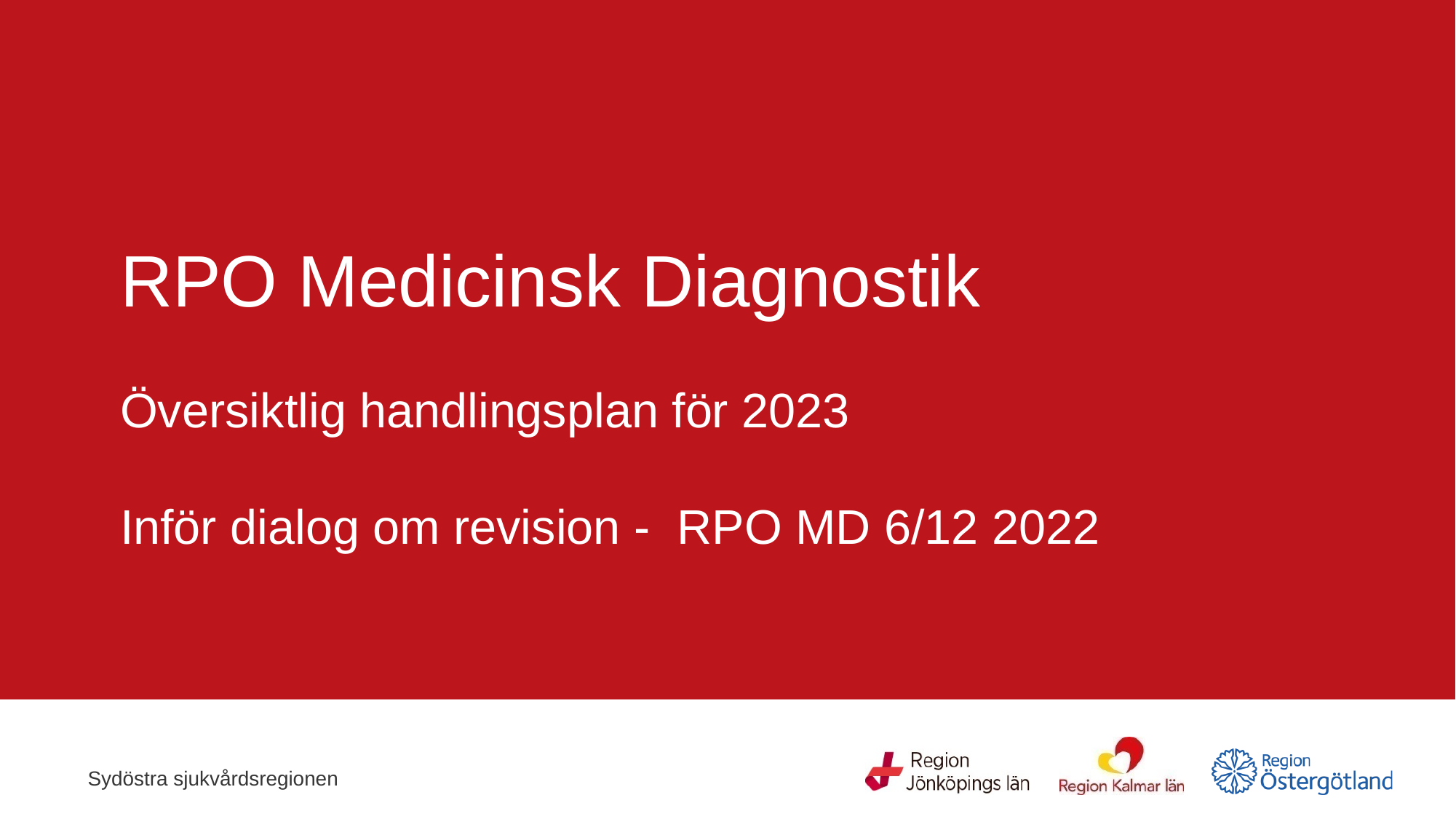

# RPO Medicinsk Diagnostik Översiktlig handlingsplan för 2023 Inför dialog om revision -  RPO MD 6/12 2022